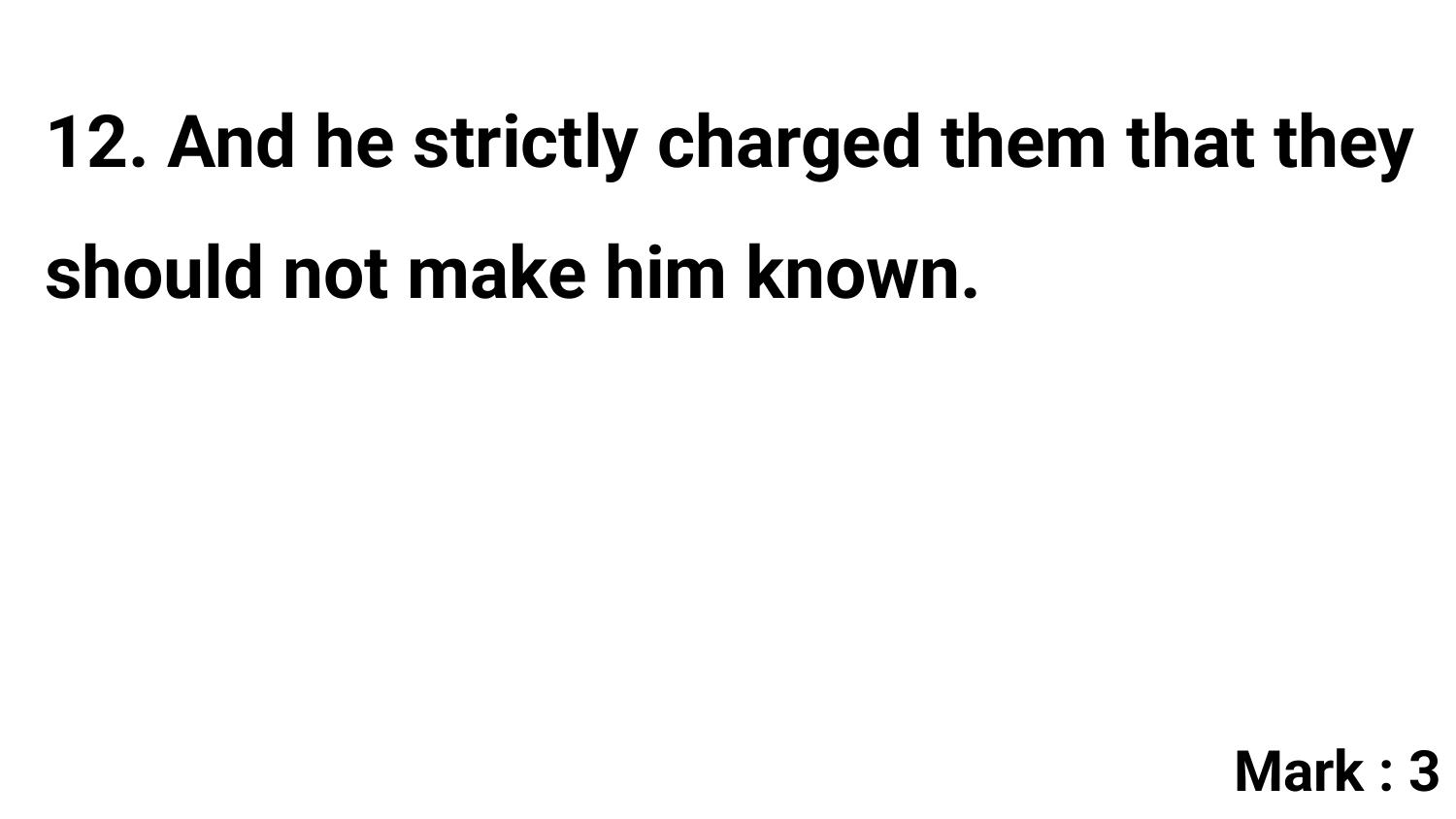

12. And he strictly charged them that they should not make him known.
Mark : 3